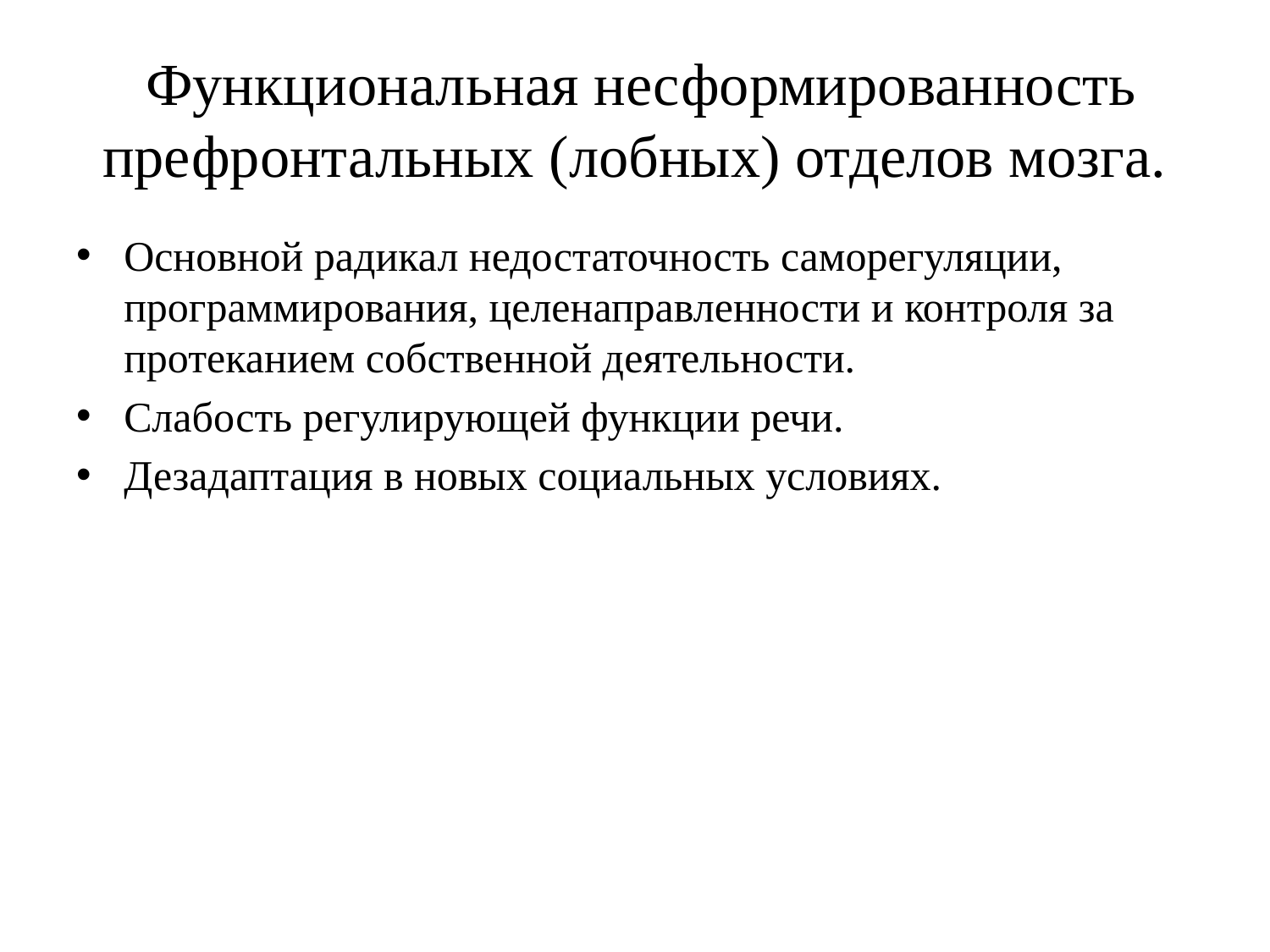

# Функциональная несформированность префронтальных (лобных) отделов мозга.
Основной радикал недостаточность саморегуляции, программирования, целенаправленности и контроля за протеканием собственной деятельности.
Слабость регулирующей функции речи.
Дезадаптация в новых социальных условиях.